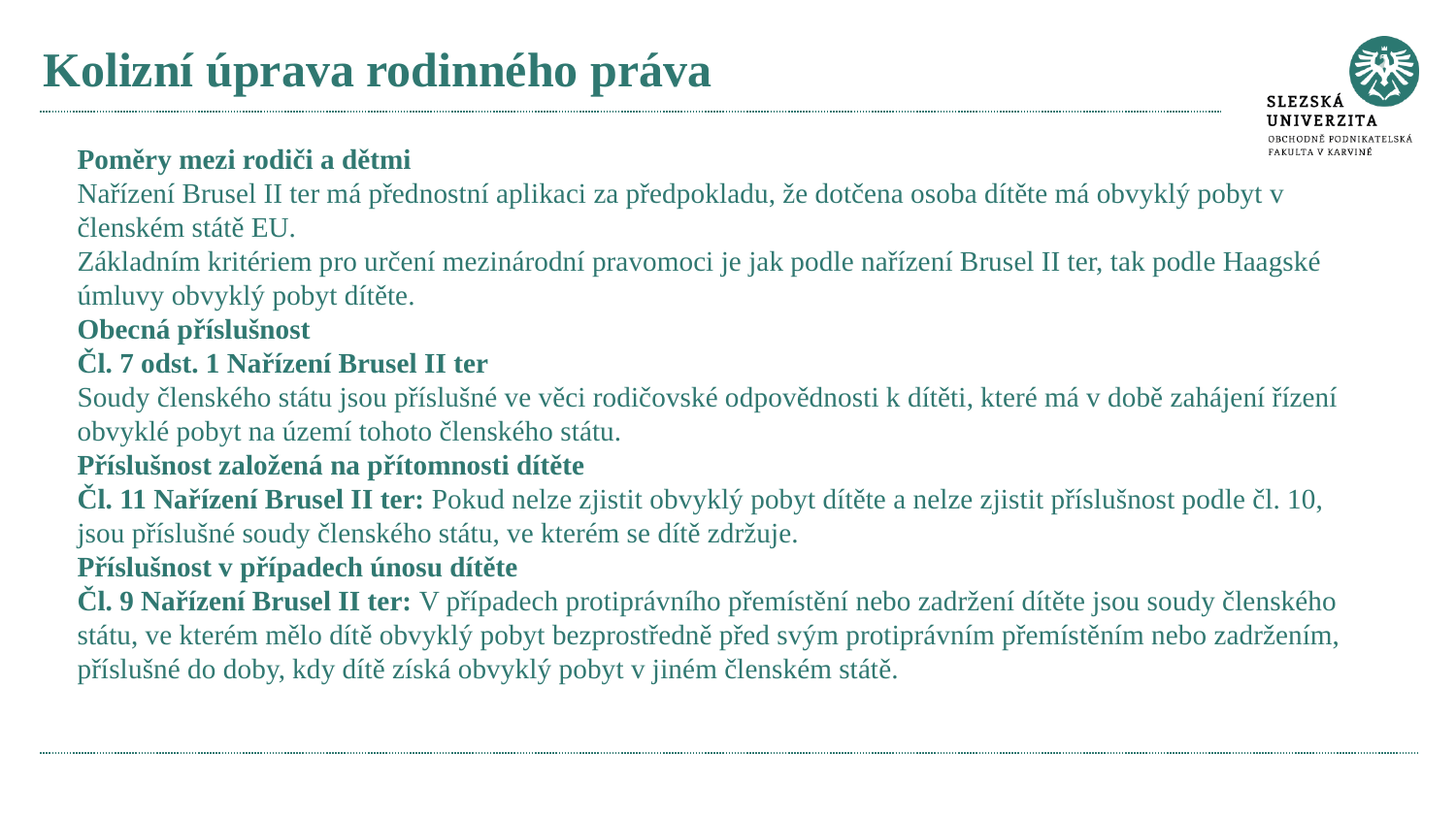

# Kolizní úprava rodinného práva
Poměry mezi rodiči a dětmi
Nařízení Brusel II ter má přednostní aplikaci za předpokladu, že dotčena osoba dítěte má obvyklý pobyt v členském státě EU.
Základním kritériem pro určení mezinárodní pravomoci je jak podle nařízení Brusel II ter, tak podle Haagské úmluvy obvyklý pobyt dítěte.
Obecná příslušnost
Čl. 7 odst. 1 Nařízení Brusel II ter
Soudy členského státu jsou příslušné ve věci rodičovské odpovědnosti k dítěti, které má v době zahájení řízení obvyklé pobyt na území tohoto členského státu.
Příslušnost založená na přítomnosti dítěte
Čl. 11 Nařízení Brusel II ter: Pokud nelze zjistit obvyklý pobyt dítěte a nelze zjistit příslušnost podle čl. 10, jsou příslušné soudy členského státu, ve kterém se dítě zdržuje.
Příslušnost v případech únosu dítěte
Čl. 9 Nařízení Brusel II ter: V případech protiprávního přemístění nebo zadržení dítěte jsou soudy členského státu, ve kterém mělo dítě obvyklý pobyt bezprostředně před svým protiprávním přemístěním nebo zadržením, příslušné do doby, kdy dítě získá obvyklý pobyt v jiném členském státě.